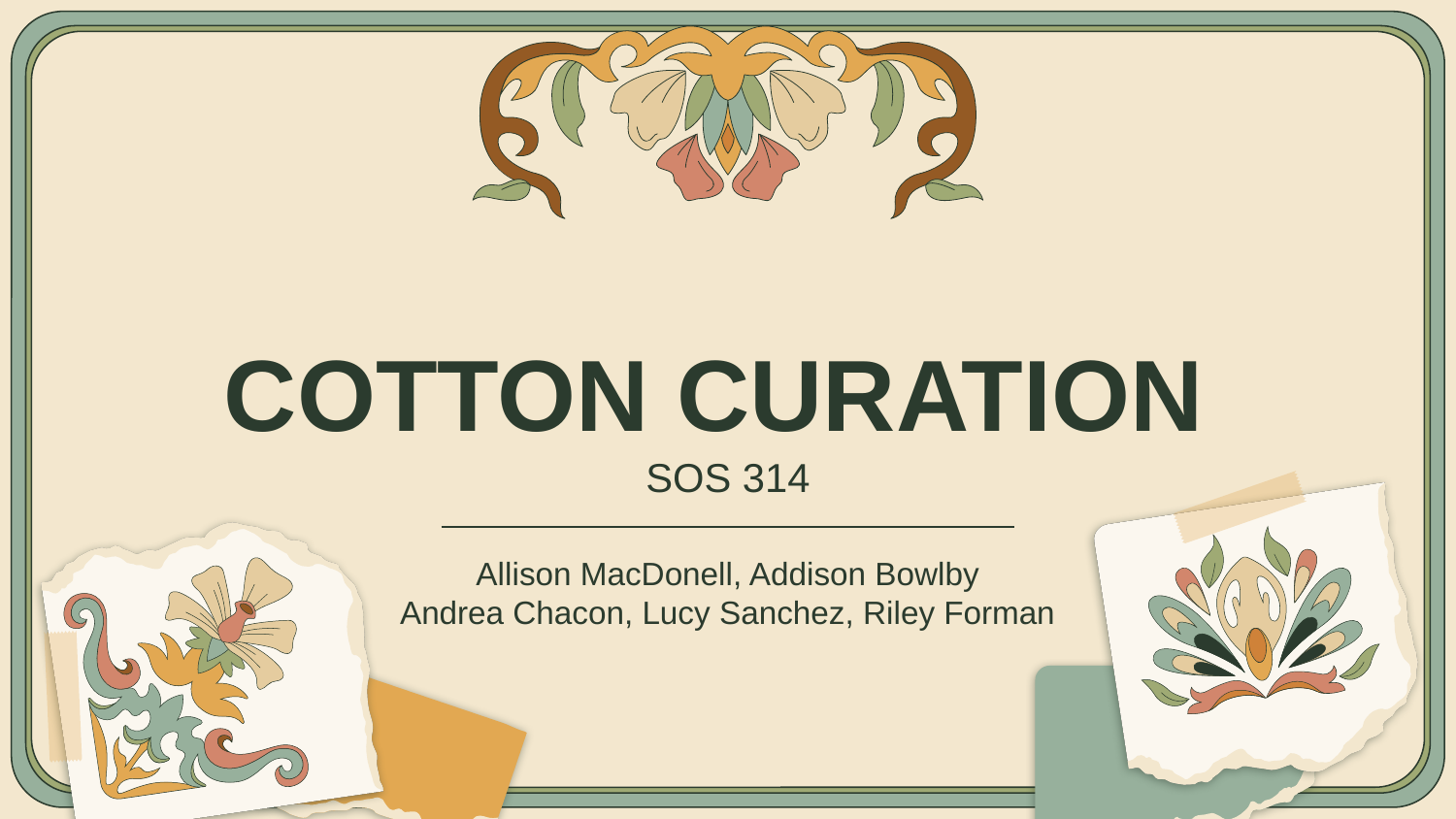

# COTTON CURATION
SOS 314

Allison MacDonell, Addison Bowlby
Andrea Chacon, Lucy Sanchez, Riley Forman